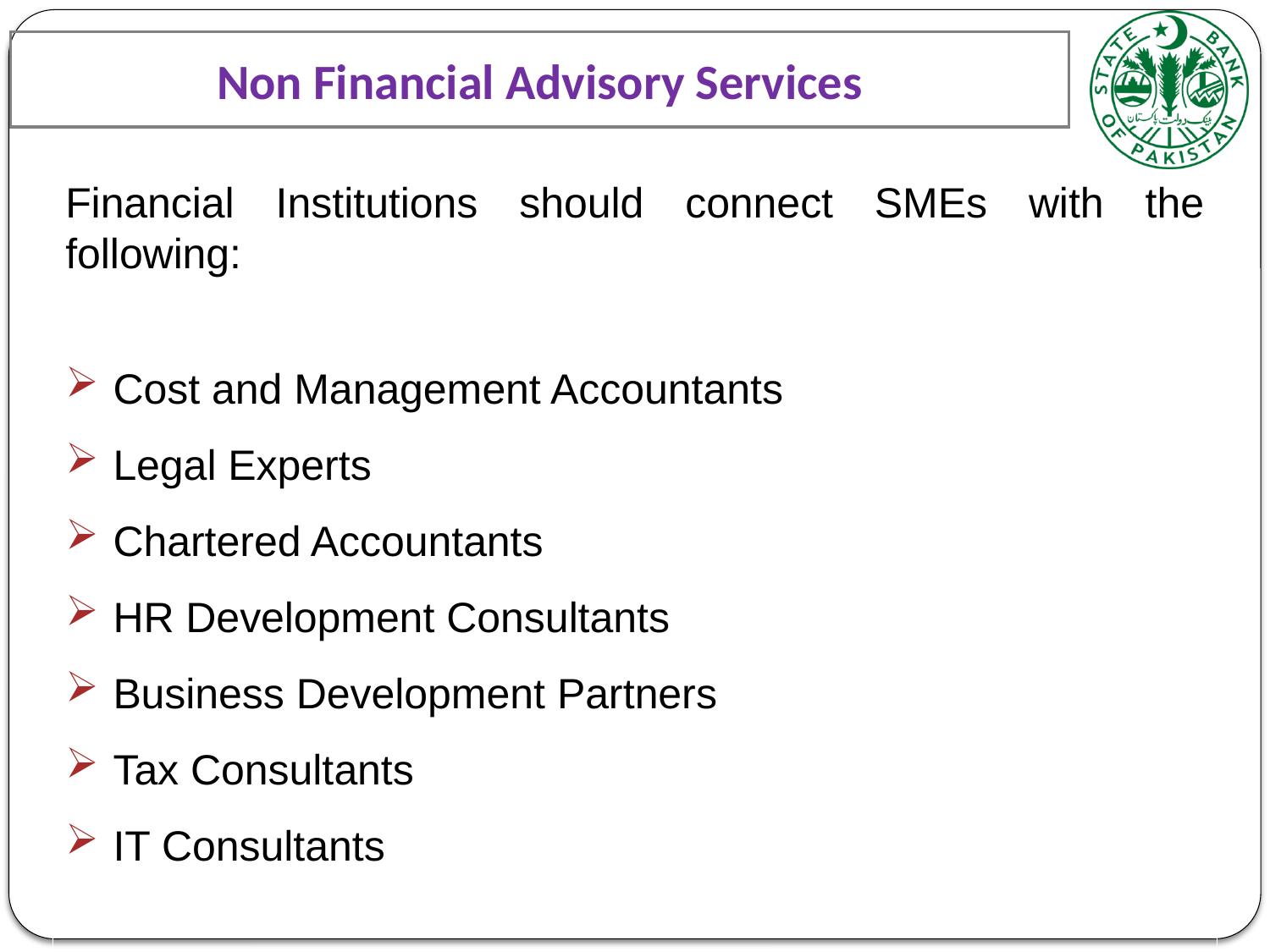

# Non Financial Advisory Services
Financial Institutions should connect SMEs with the following:

Cost and Management Accountants
Legal Experts
Chartered Accountants
HR Development Consultants
Business Development Partners
Tax Consultants
IT Consultants